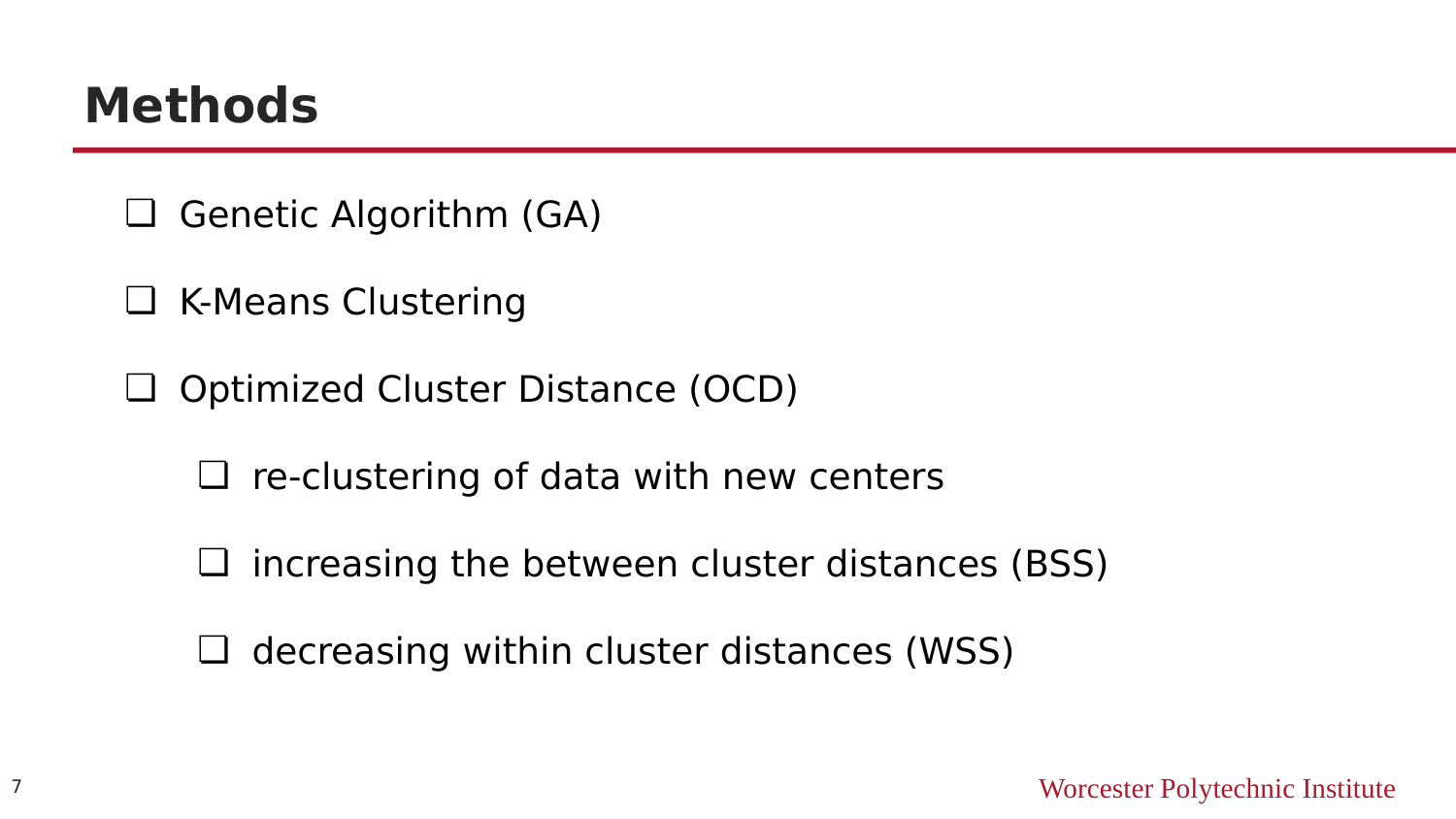

# Methods
Genetic Algorithm (GA)

K-Means Clustering

Optimized Cluster Distance (OCD)

re-clustering of data with new centers

increasing the between cluster distances (BSS)

decreasing within cluster distances (WSS)

7